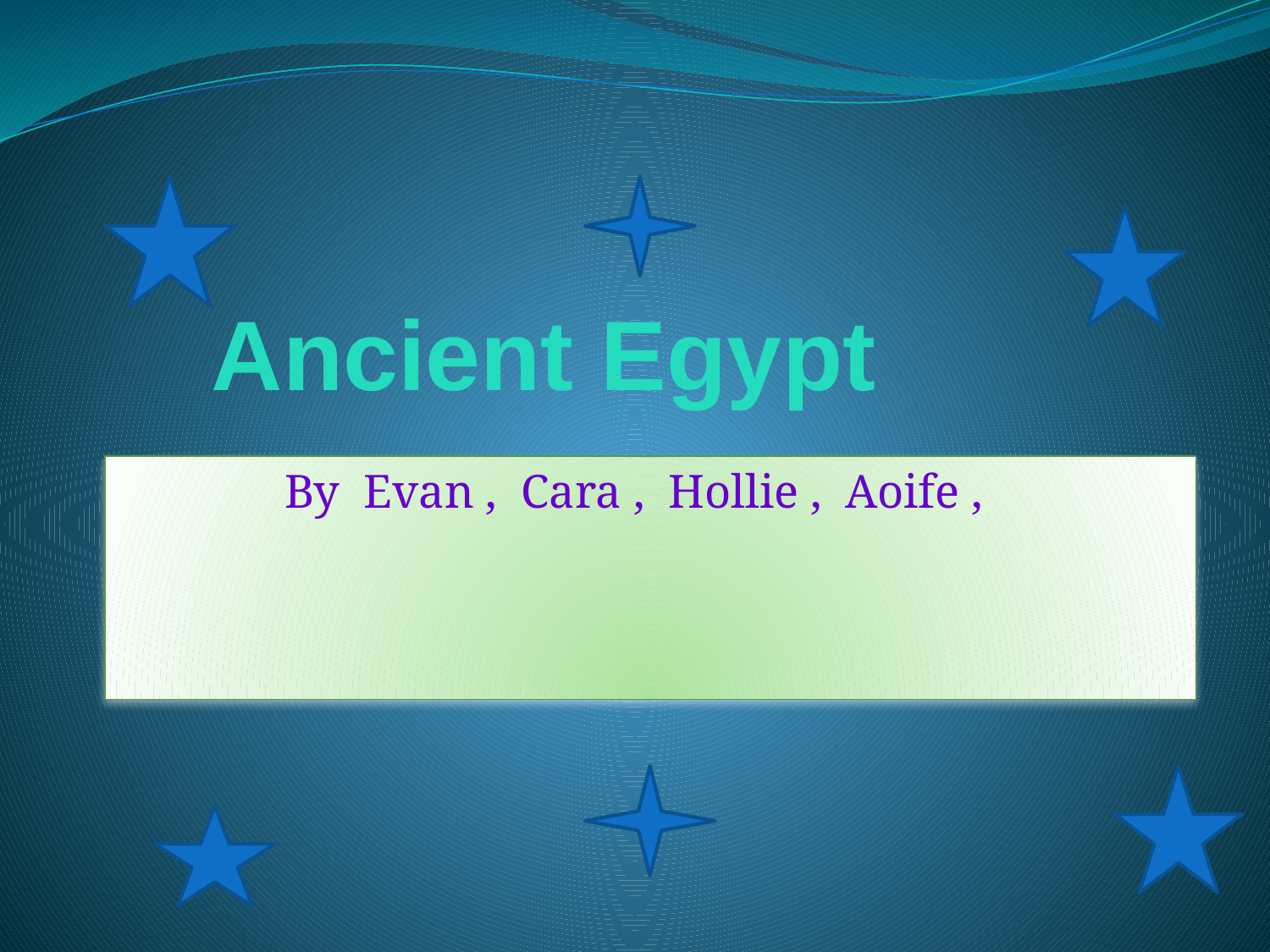

# Ancient Egypt

By  Evan ,  Cara ,  Hollie ,  Aoife ,